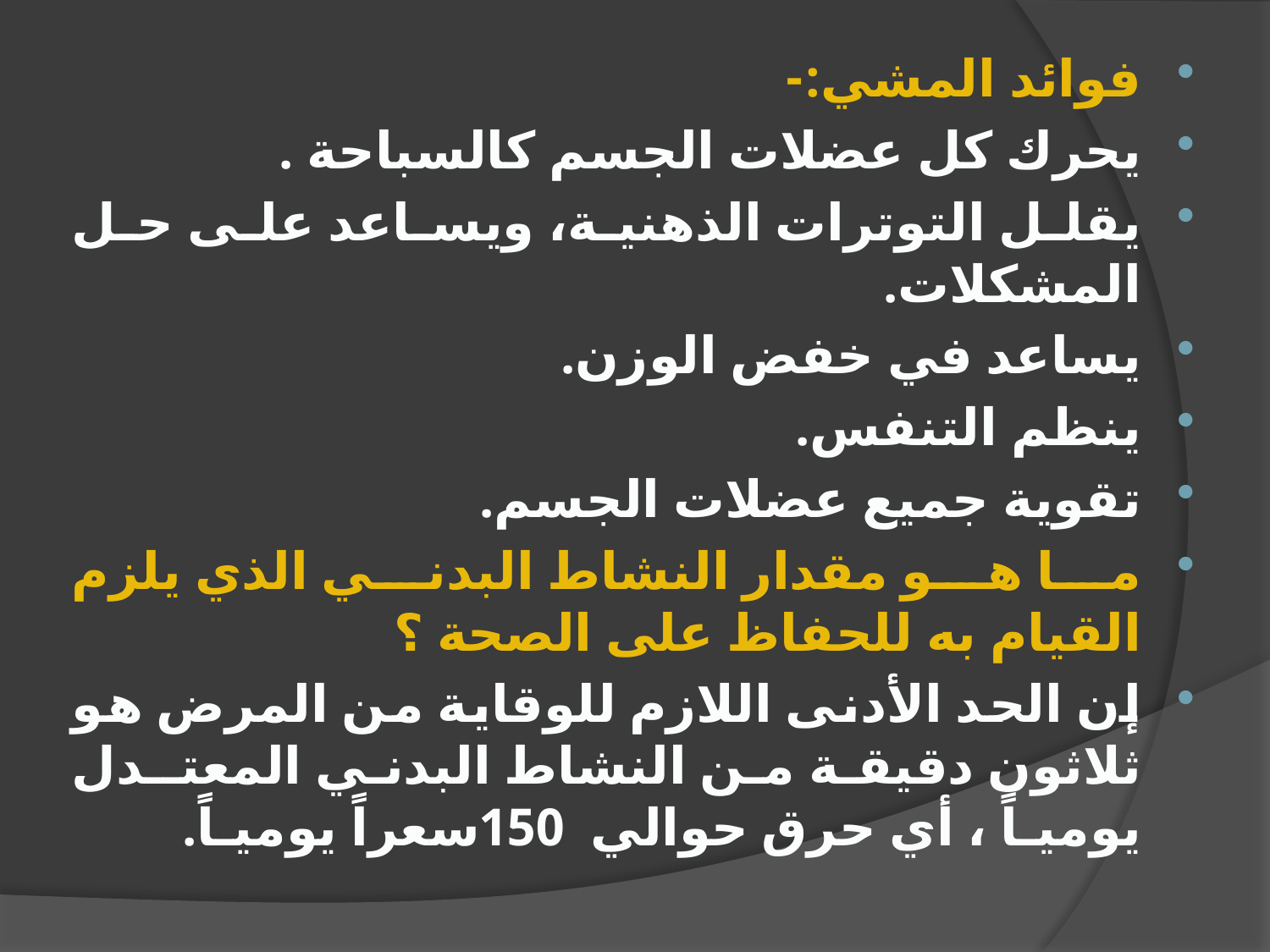

فوائد المشي:-
يحرك كل عضلات الجسم كالسباحة .
يقلل التوترات الذهنية، ويساعد على حل المشكلات.
يساعد في خفض الوزن.
ينظم التنفس.
تقوية جميع عضلات الجسم.
ما هو مقدار النشاط البدني الذي يلزم القيام به للحفاظ على الصحة ؟
إن الحد الأدنى اللازم للوقاية من المرض هو ثلاثون دقيقة من النشاط البدني المعتـدل يوميـاً ، أي حرق حوالي  150سعراً يوميـاً.